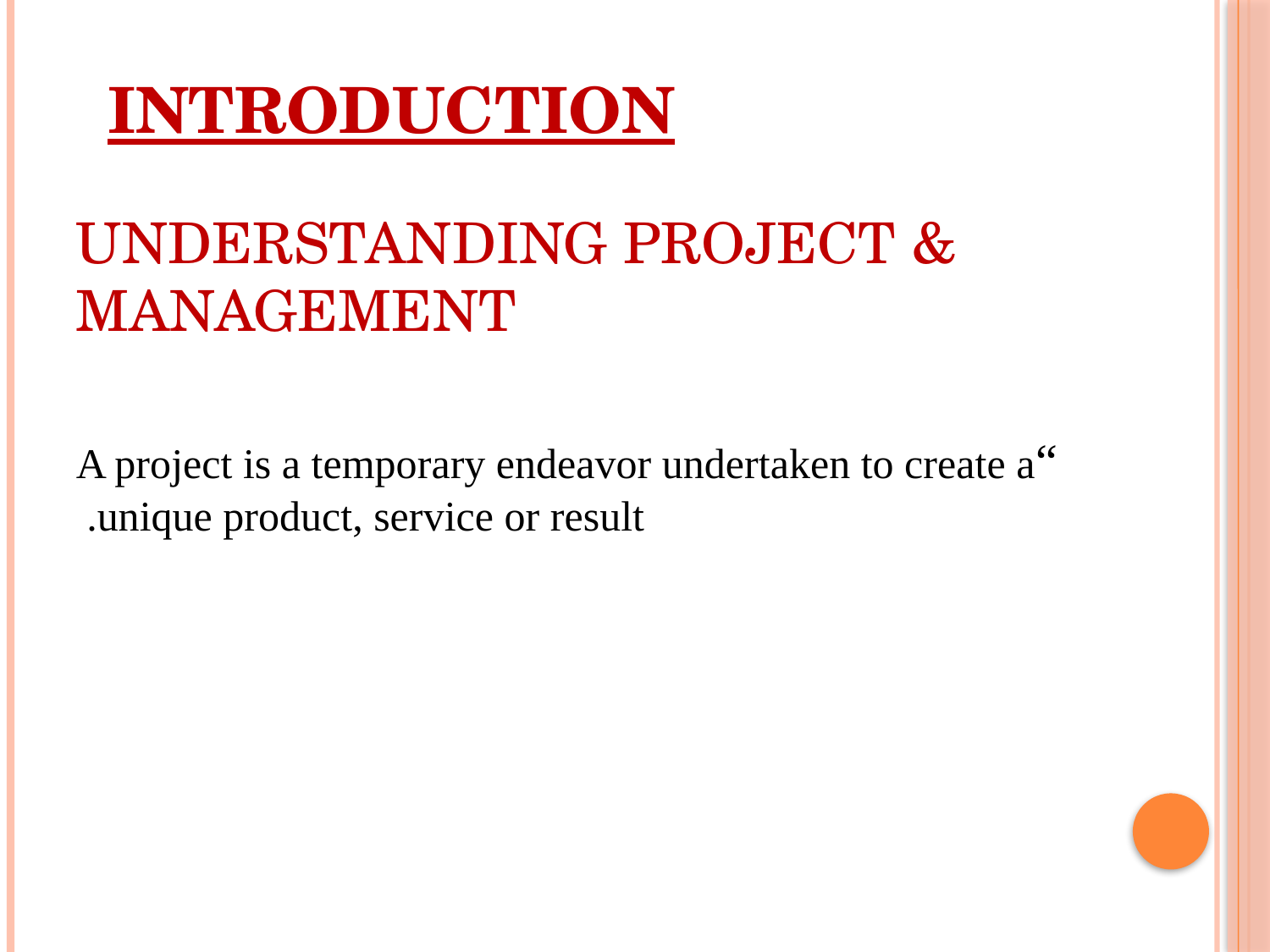

INTRODUCTION
# Understanding Project & Management
“A project is a temporary endeavor undertaken to create a unique product, service or result.